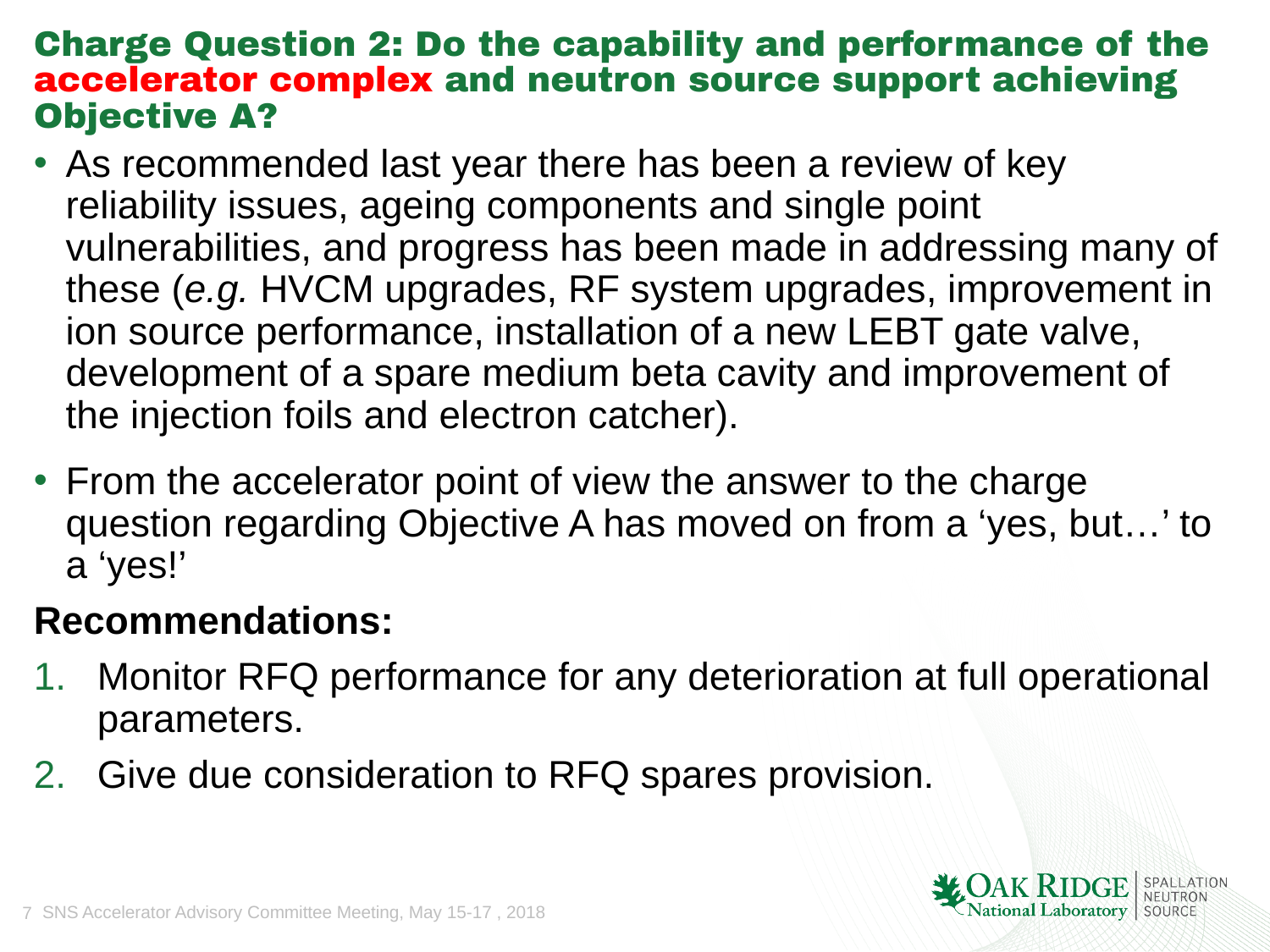

# Charge Question 2: Do the capability and performance of the accelerator complex and neutron source support achieving Objective A?
As recommended last year there has been a review of key reliability issues, ageing components and single point vulnerabilities, and progress has been made in addressing many of these (e.g. HVCM upgrades, RF system upgrades, improvement in ion source performance, installation of a new LEBT gate valve, development of a spare medium beta cavity and improvement of the injection foils and electron catcher).
From the accelerator point of view the answer to the charge question regarding Objective A has moved on from a ‘yes, but…’ to a ‘yes!’
Recommendations:
Monitor RFQ performance for any deterioration at full operational parameters.
Give due consideration to RFQ spares provision.